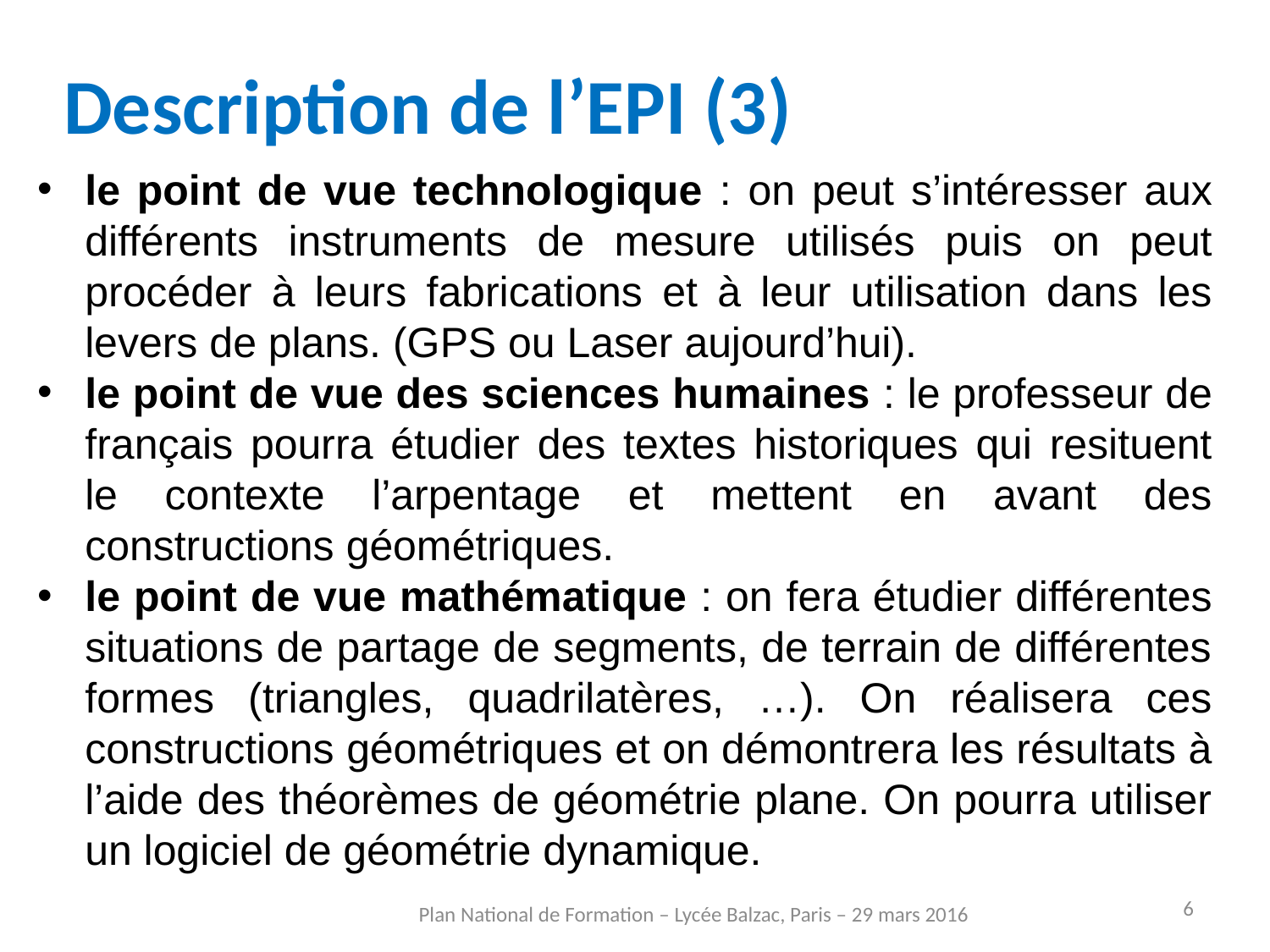

Description de l’EPI (3)
le point de vue technologique : on peut s’intéresser aux différents instruments de mesure utilisés puis on peut procéder à leurs fabrications et à leur utilisation dans les levers de plans. (GPS ou Laser aujourd’hui).
le point de vue des sciences humaines : le professeur de français pourra étudier des textes historiques qui resituent le contexte l’arpentage et mettent en avant des constructions géométriques.
le point de vue mathématique : on fera étudier différentes situations de partage de segments, de terrain de différentes formes (triangles, quadrilatères, …). On réalisera ces constructions géométriques et on démontrera les résultats à l’aide des théorèmes de géométrie plane. On pourra utiliser un logiciel de géométrie dynamique.
6
Plan National de Formation – Lycée Balzac, Paris – 29 mars 2016